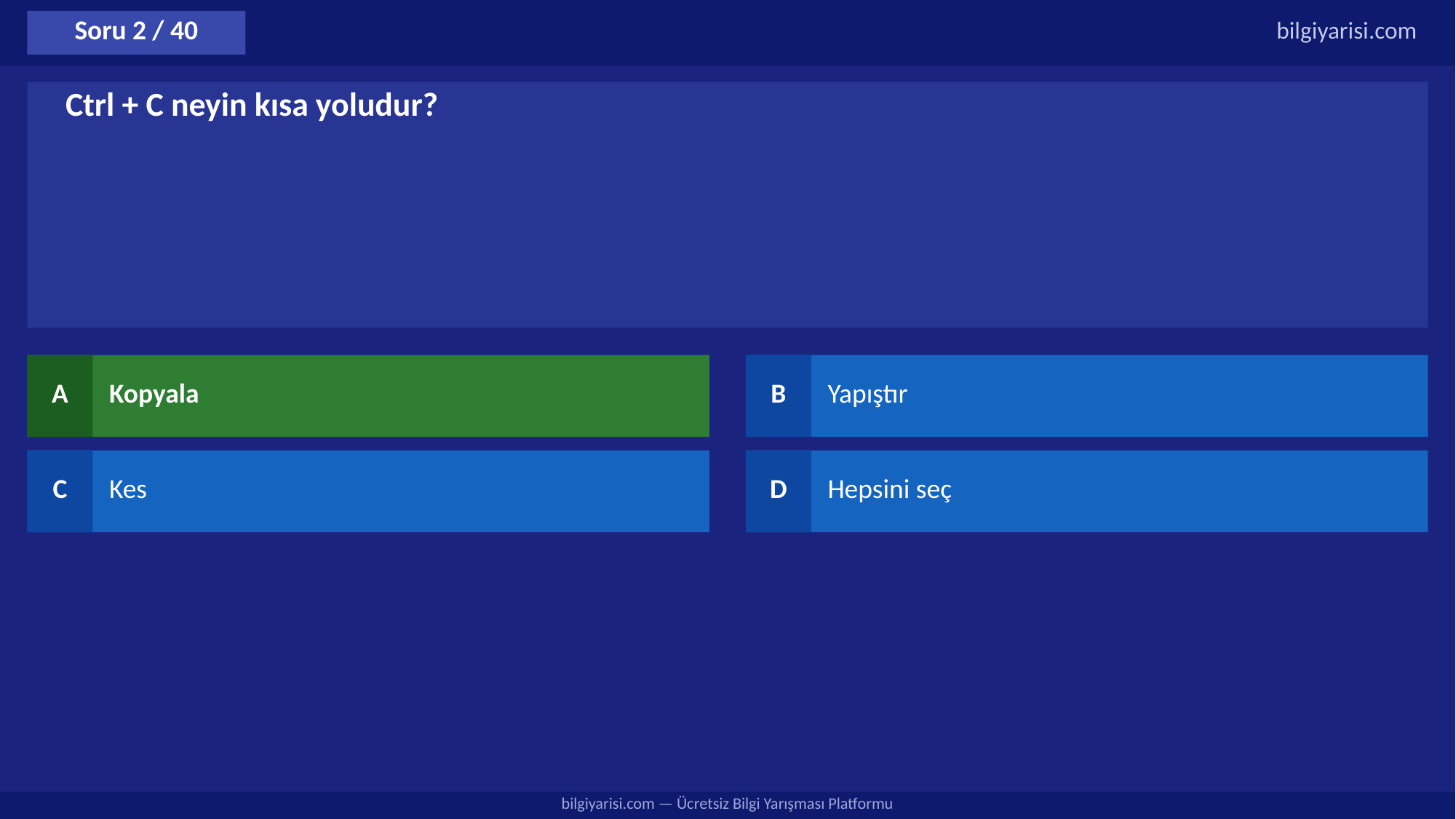

Soru 2 / 40
bilgiyarisi.com

Ctrl + C neyin kısa yoludur?

A
Kopyala

B
Yapıştır

C
Kes

D
Hepsini seç
bilgiyarisi.com — Ücretsiz Bilgi Yarışması Platformu